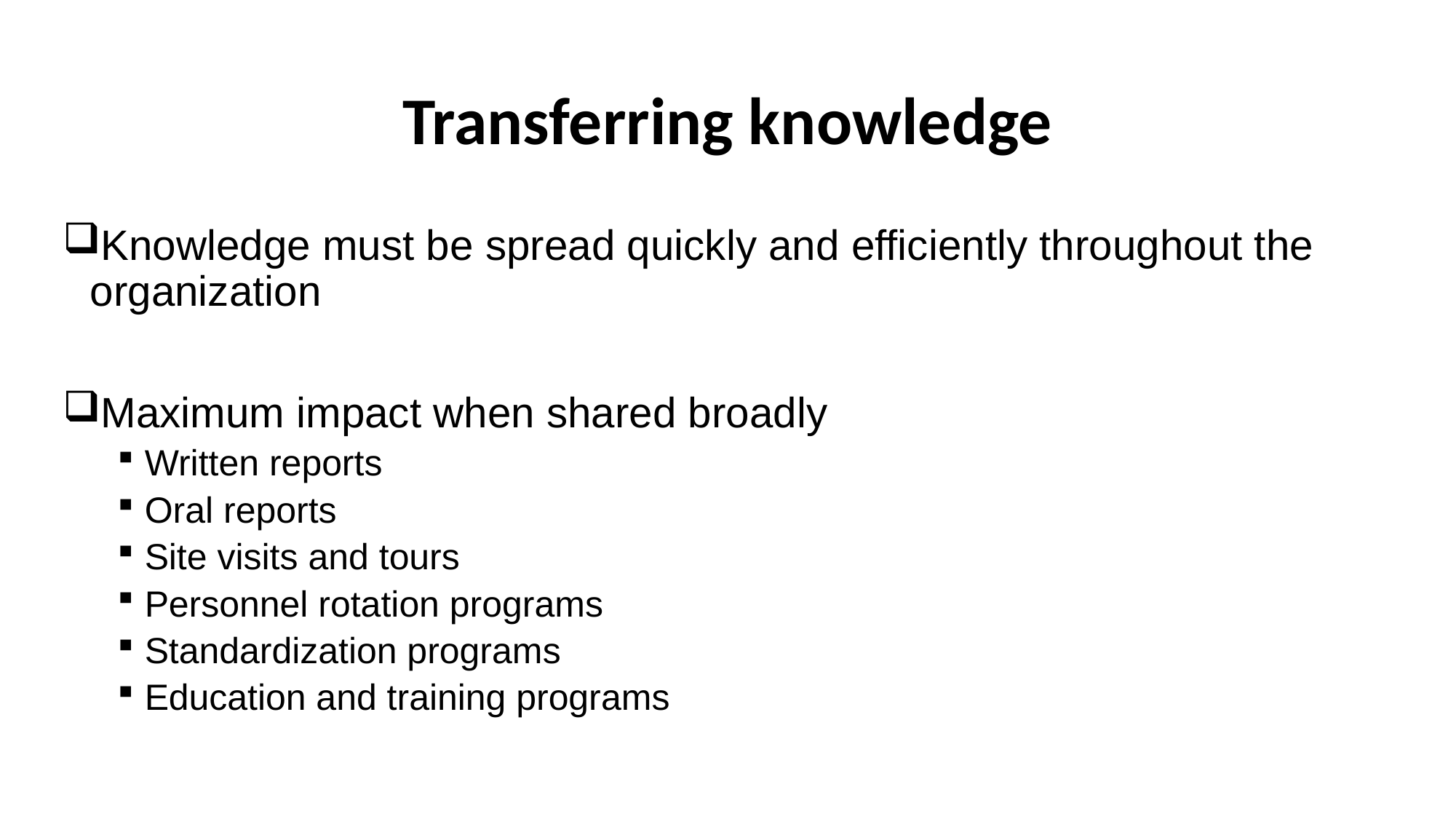

# Transferring knowledge
Knowledge must be spread quickly and efficiently throughout the organization

Maximum impact when shared broadly
Written reports
Oral reports
Site visits and tours
Personnel rotation programs
Standardization programs
Education and training programs